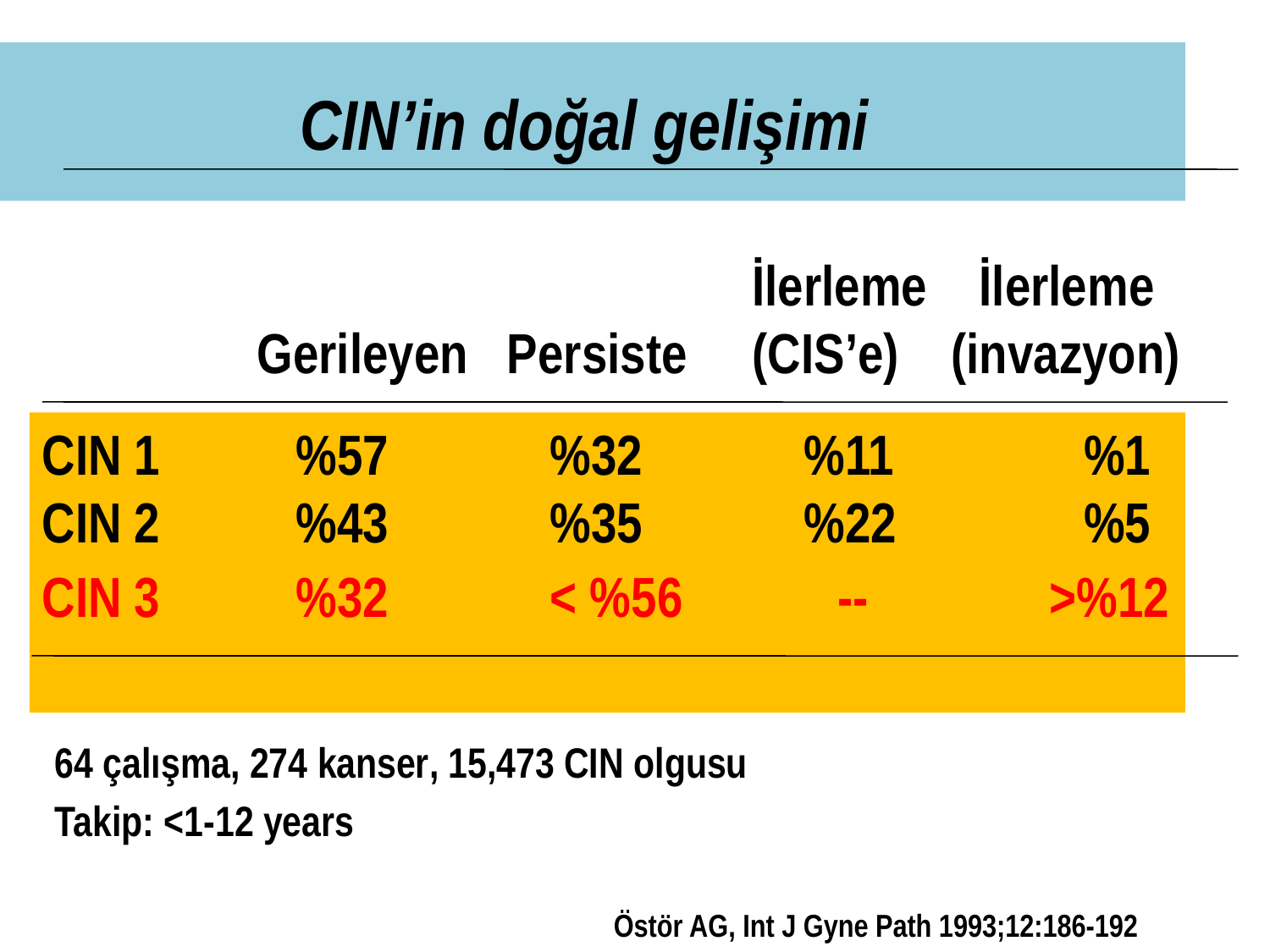

# CIN’in doğal gelişimi

				     İlerleme    İlerleme
      Gerileyen   Persiste     (CIS’e)    (invazyon)

CIN 1		%57		%32		%11		  %1
CIN 2		%43		%35		%22		  %5
CIN 3		%32       	< %56            --              >%12

64 çalışma, 274 kanser, 15,473 CIN olgusu
Takip: <1-12 years

				        Östör AG, Int J Gyne Path 1993;12:186-192